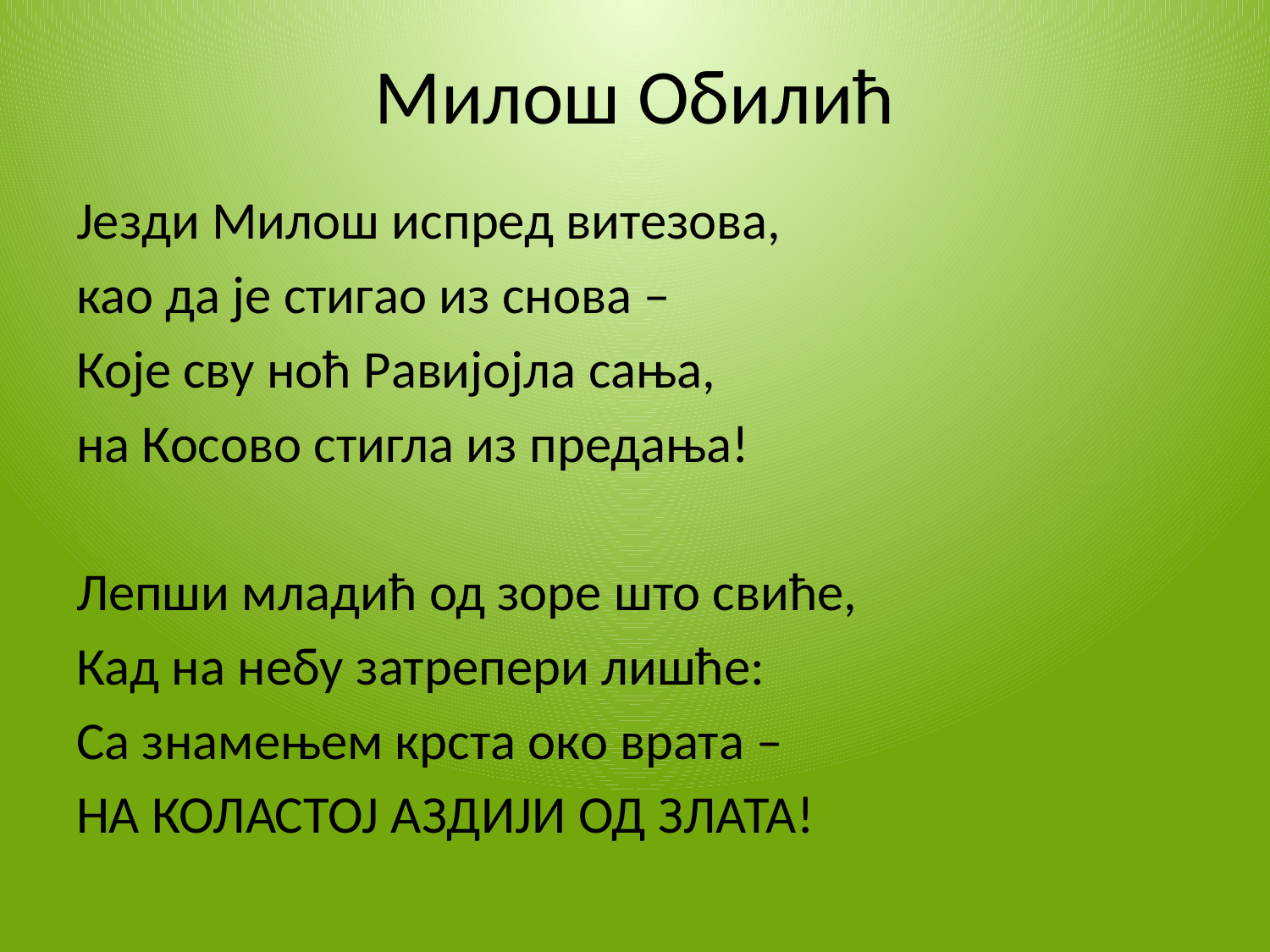

# Милош Обилић
Језди Милош испред витезова,
као да је стигао из снова –
Које сву ноћ Равијојла сања,
на Косово стигла из предања!

Лепши младић од зоре што свиће,
Кад на небу затрепери лишће:
Са знамењем крста око врата –
НА КОЛАСТОЈ АЗДИЈИ ОД ЗЛАТА!